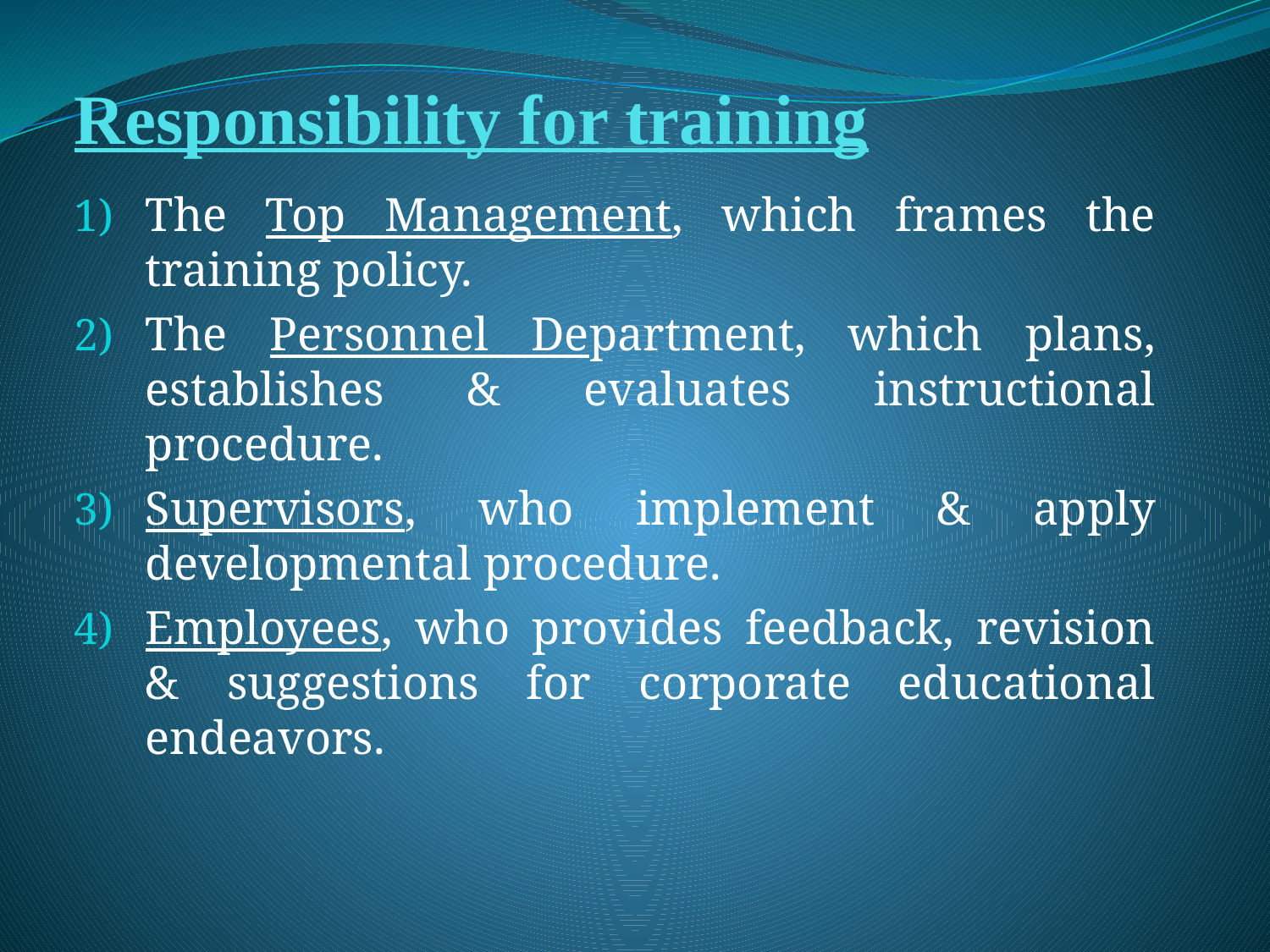

# Responsibility for training
The Top Management, which frames the training policy.
The Personnel Department, which plans, establishes & evaluates instructional procedure.
Supervisors, who implement & apply developmental procedure.
Employees, who provides feedback, revision & suggestions for corporate educational endeavors.